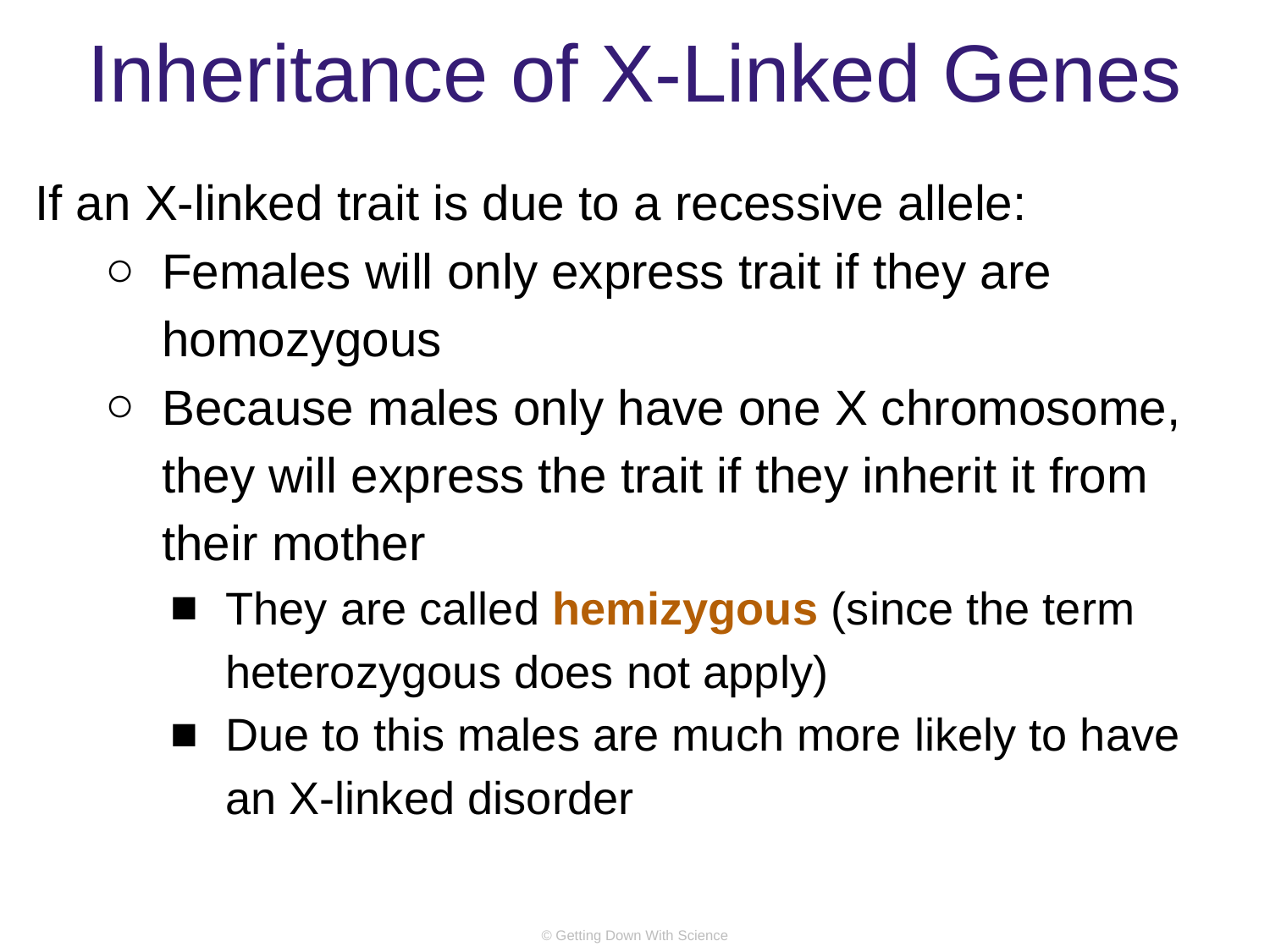

# Inheritance of X-Linked Genes
If an X-linked trait is due to a recessive allele:
Females will only express trait if they are homozygous
Because males only have one X chromosome, they will express the trait if they inherit it from their mother
They are called hemizygous (since the term heterozygous does not apply)
Due to this males are much more likely to have an X-linked disorder